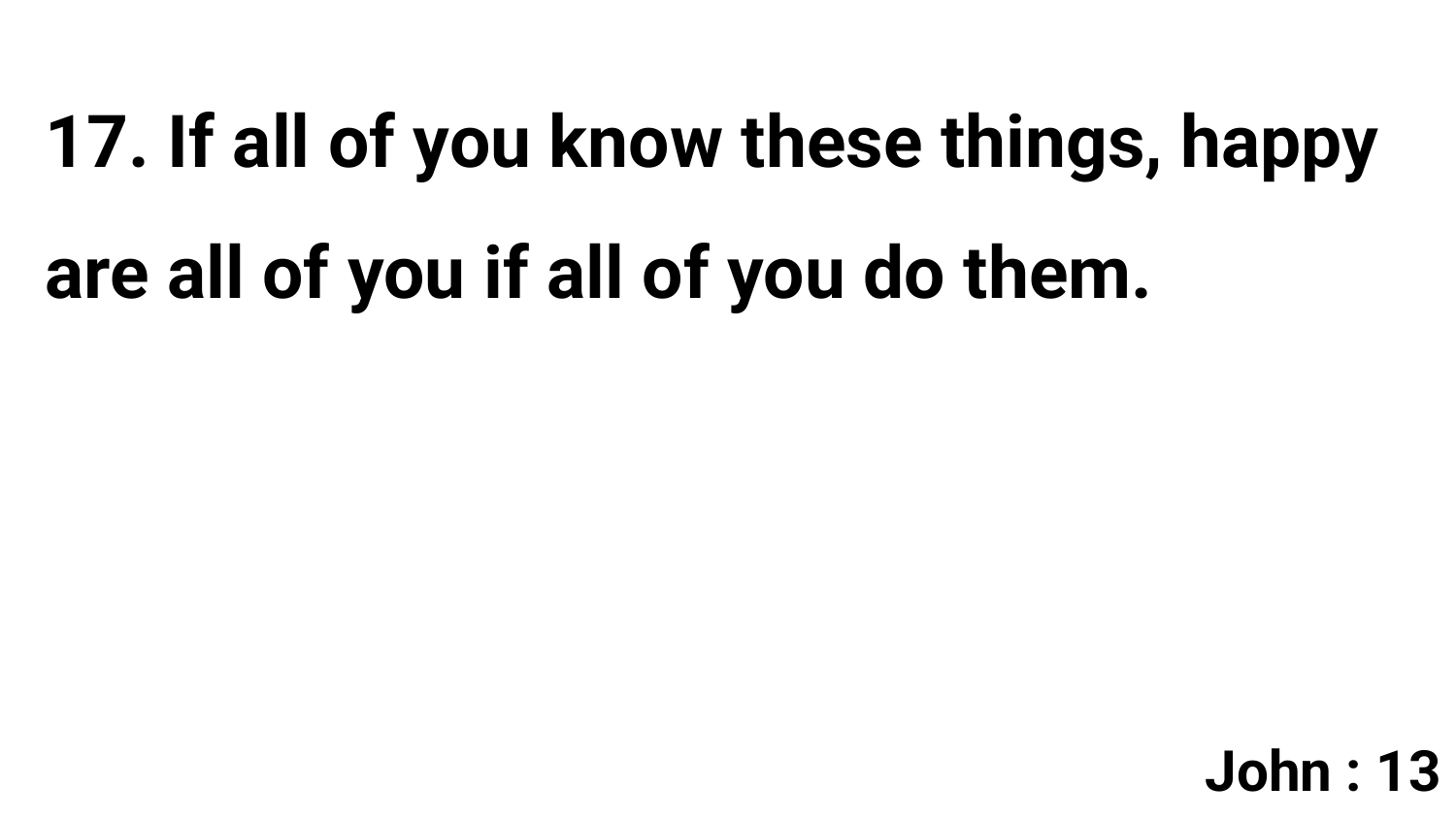

17. If all of you know these things, happy are all of you if all of you do them.
John : 13